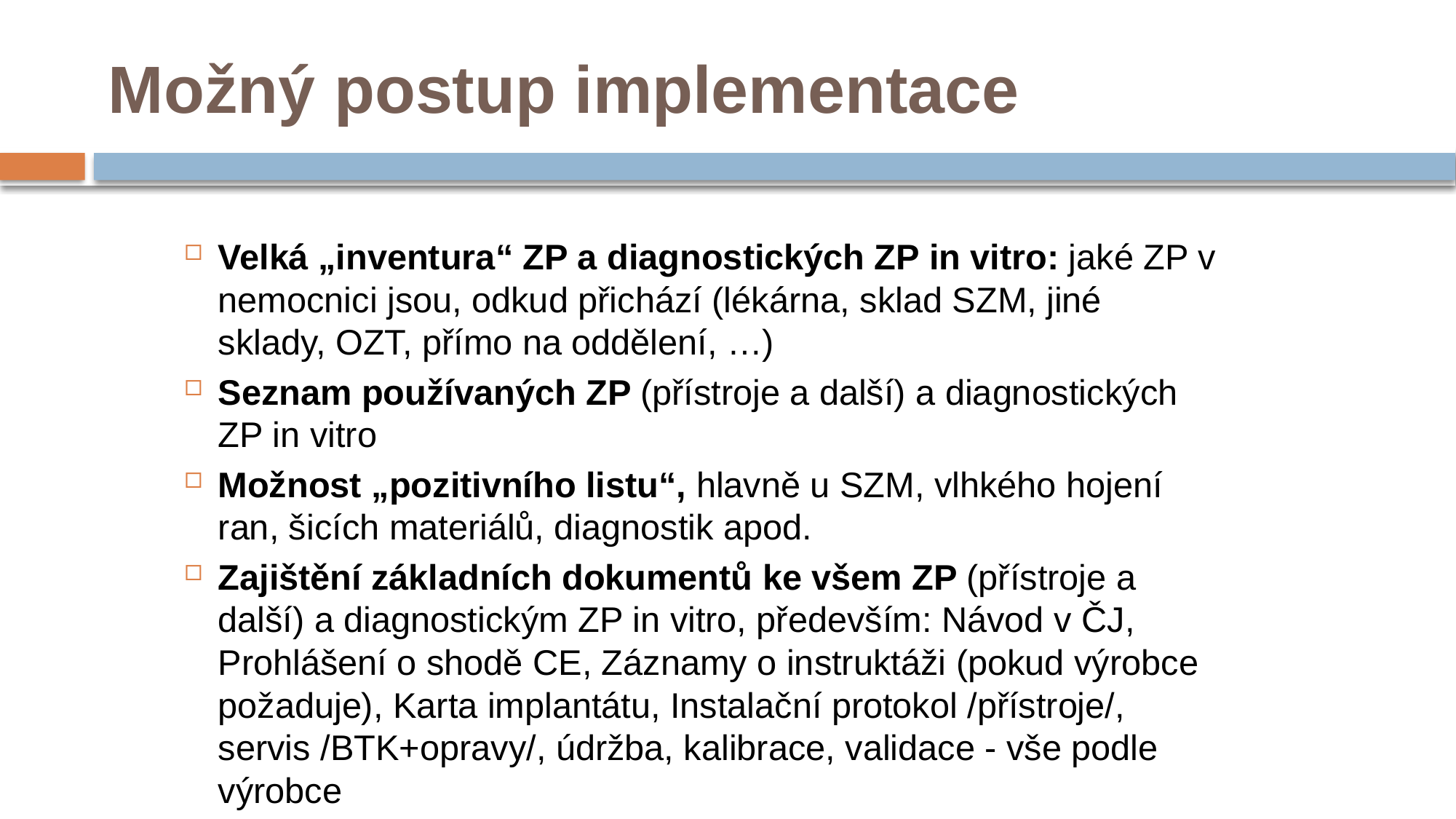

# Možný postup implementace
Velká „inventura“ ZP a diagnostických ZP in vitro: jaké ZP v nemocnici jsou, odkud přichází (lékárna, sklad SZM, jiné sklady, OZT, přímo na oddělení, …)
Seznam používaných ZP (přístroje a další) a diagnostických ZP in vitro
Možnost „pozitivního listu“, hlavně u SZM, vlhkého hojení ran, šicích materiálů, diagnostik apod.
Zajištění základních dokumentů ke všem ZP (přístroje a další) a diagnostickým ZP in vitro, především: Návod v ČJ, Prohlášení o shodě CE, Záznamy o instruktáži (pokud výrobce požaduje), Karta implantátu, Instalační protokol /přístroje/, servis /BTK+opravy/, údržba, kalibrace, validace - vše podle výrobce